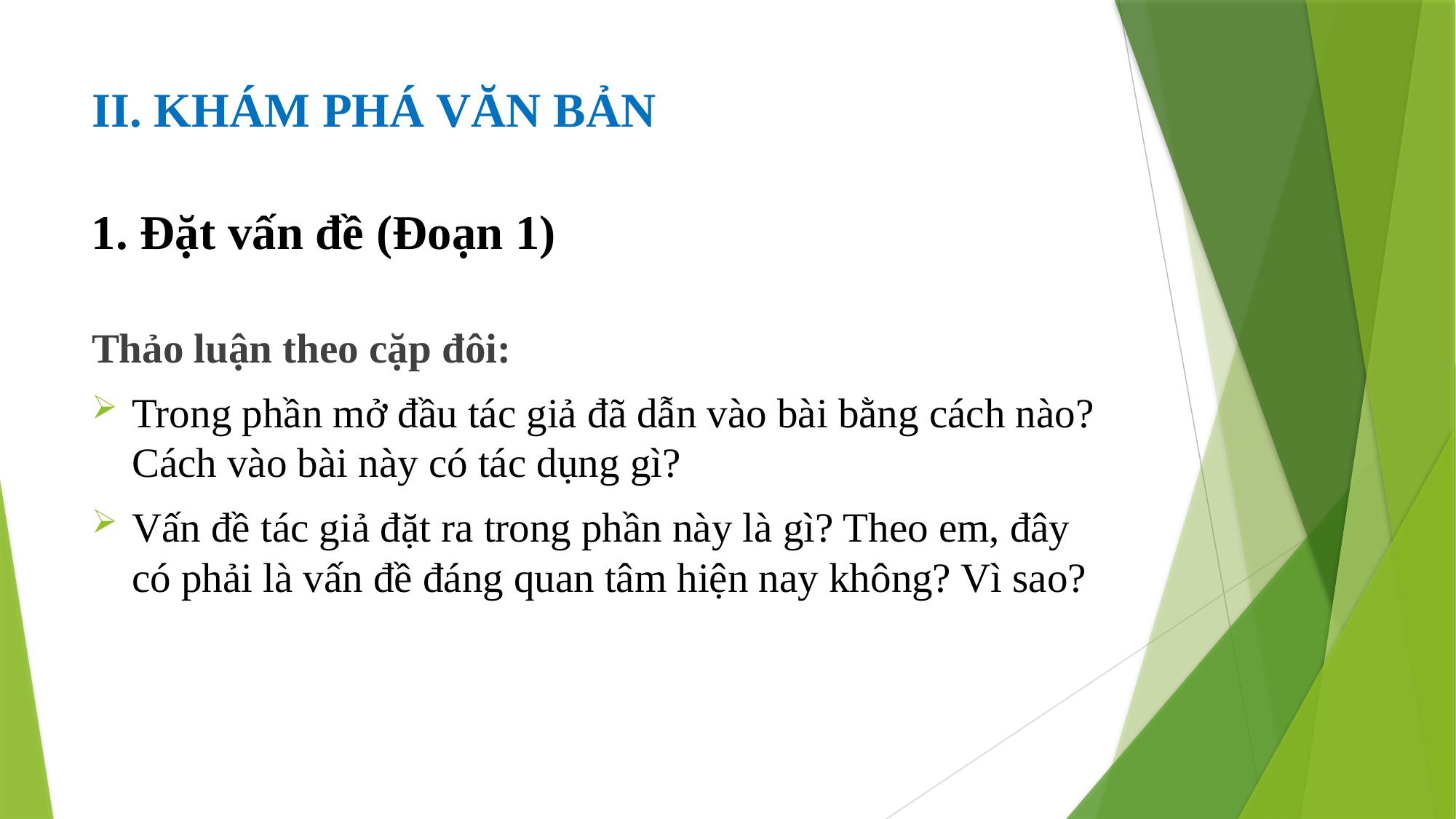

# II. KHÁM PHÁ VĂN BẢN
1. Đặt vấn đề (Đoạn 1)
Thảo luận theo cặp đôi:
Trong phần mở đầu tác giả đã dẫn vào bài bằng cách nào? Cách vào bài này có tác dụng gì?
Vấn đề tác giả đặt ra trong phần này là gì? Theo em, đây có phải là vấn đề đáng quan tâm hiện nay không? Vì sao?